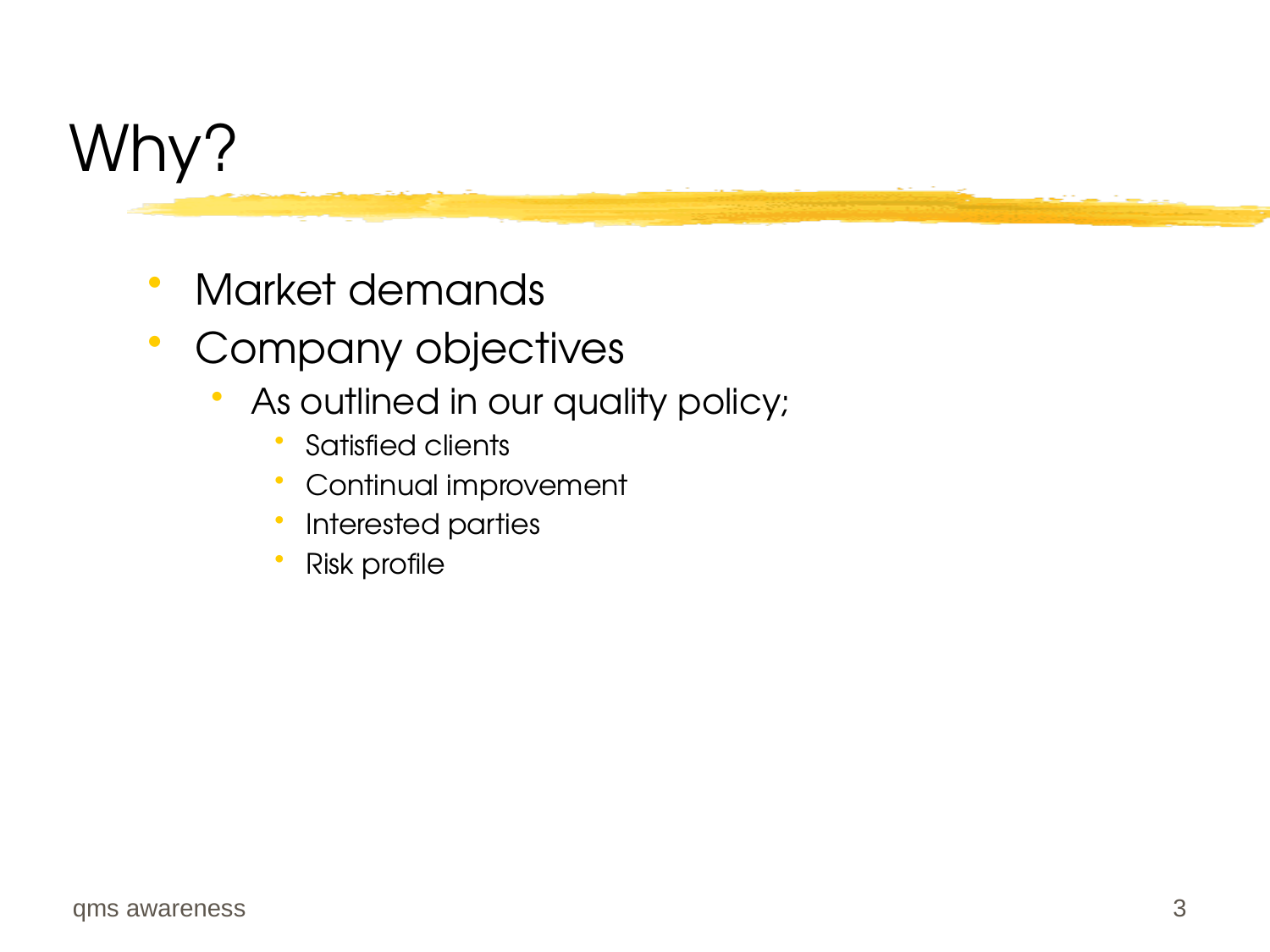

# Why?
Market demands
Company objectives
As outlined in our quality policy;
Satisfied clients
Continual improvement
Interested parties
Risk profile
qms awareness
3